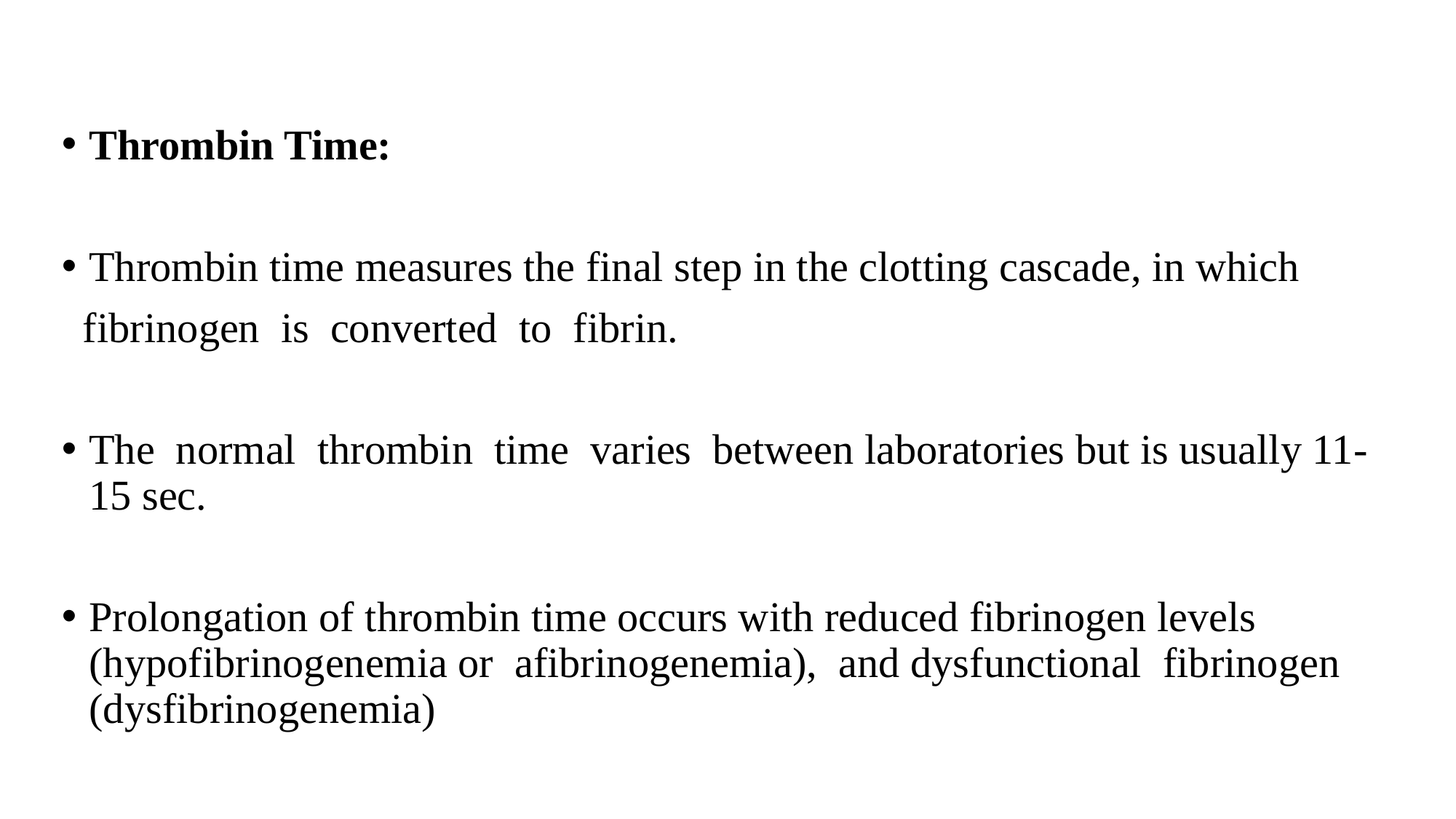

Thrombin Time:

Thrombin time measures the final step in the clotting cascade, in which
  fibrinogen  is  converted  to  fibrin.

The  normal  thrombin  time  varies  between laboratories but is usually 11-15 sec.

Prolongation of thrombin time occurs with reduced fibrinogen levels (hypofibrinogenemia or  afibrinogenemia),  and dysfunctional  fibrinogen  (dysfibrinogenemia)